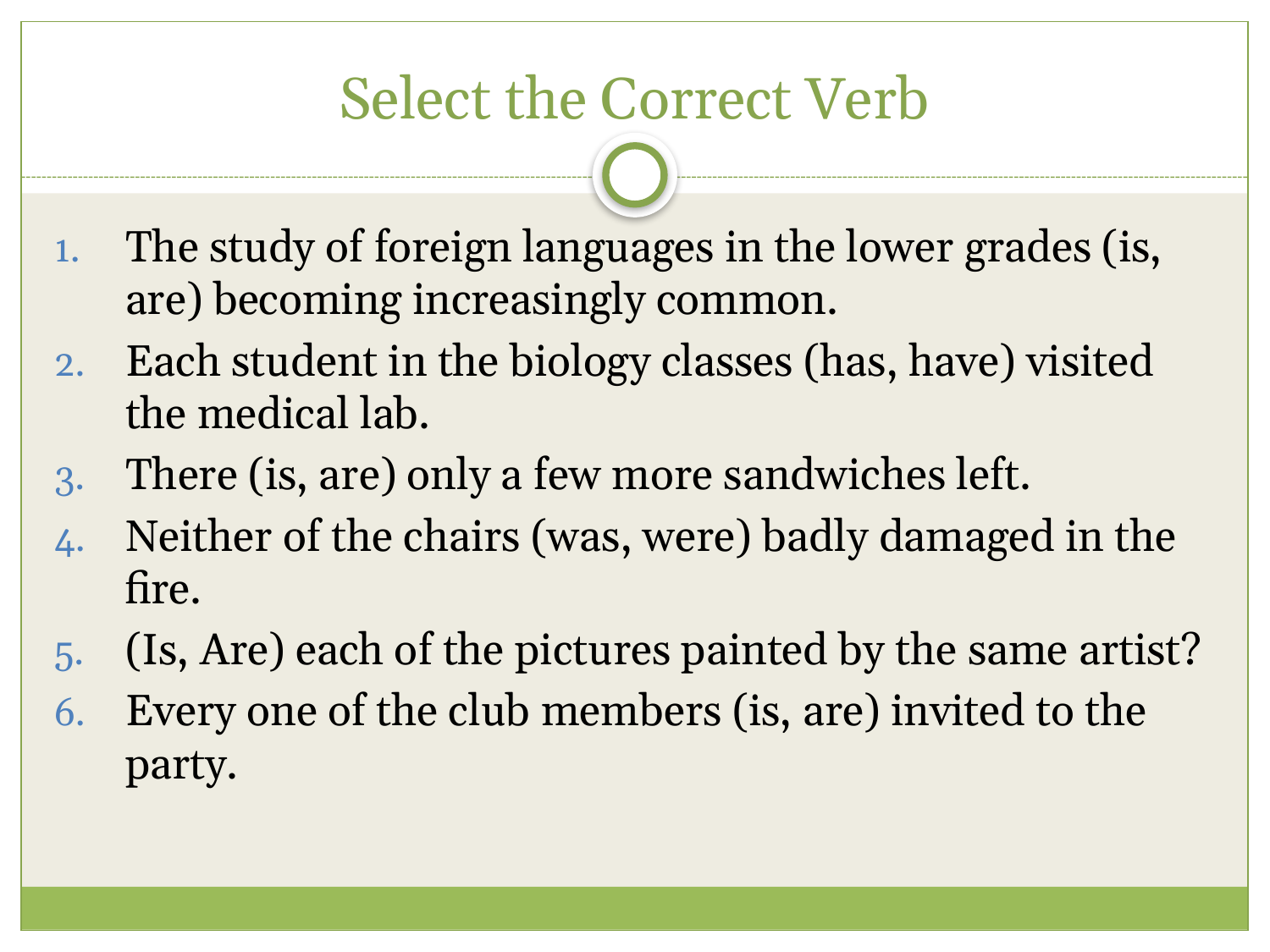

# Select the Correct Verb
The study of foreign languages in the lower grades (is, are) becoming increasingly common.
Each student in the biology classes (has, have) visited the medical lab.
There (is, are) only a few more sandwiches left.
Neither of the chairs (was, were) badly damaged in the fire.
(Is, Are) each of the pictures painted by the same artist?
Every one of the club members (is, are) invited to the party.